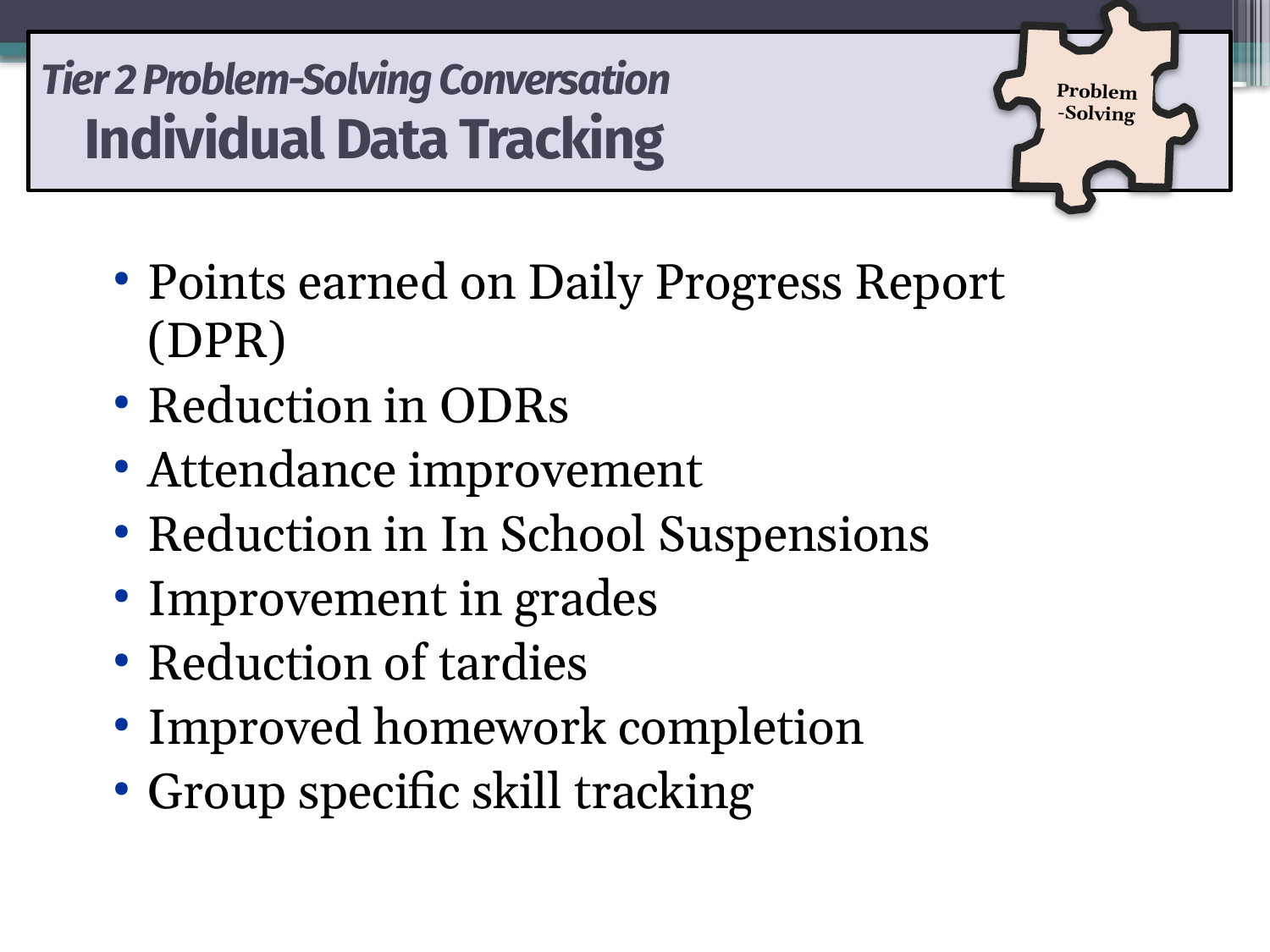

Problem-Solving
Tier 2 Problem-Solving Conversation
     Individual Data Tracking
Points earned on Daily Progress Report (DPR)
Reduction in ODRs
Attendance improvement
Reduction in In School Suspensions
Improvement in grades
Reduction of tardies
Improved homework completion
Group specific skill tracking